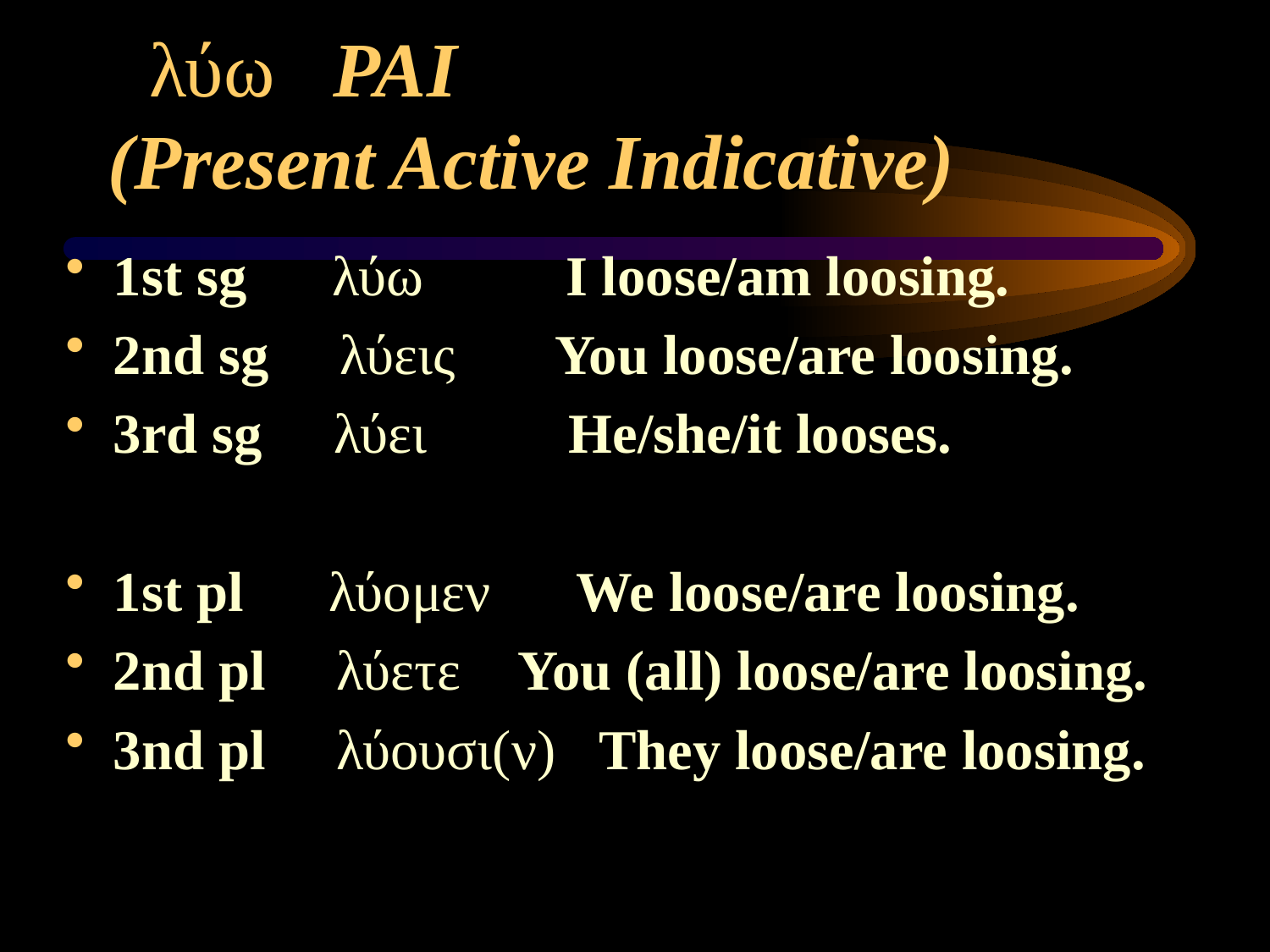

# λύω   PAI (Present Active Indicative)
1st sg      λύω          I loose/am loosing.
2nd sg     λύεις       You loose/are loosing.
3rd sg     λύει          He/she/it looses.

1st pl      λύομεν      We loose/are loosing.
2nd pl     λύετε    You (all) loose/are loosing.
3nd pl     λύουσι(ν)   They loose/are loosing.